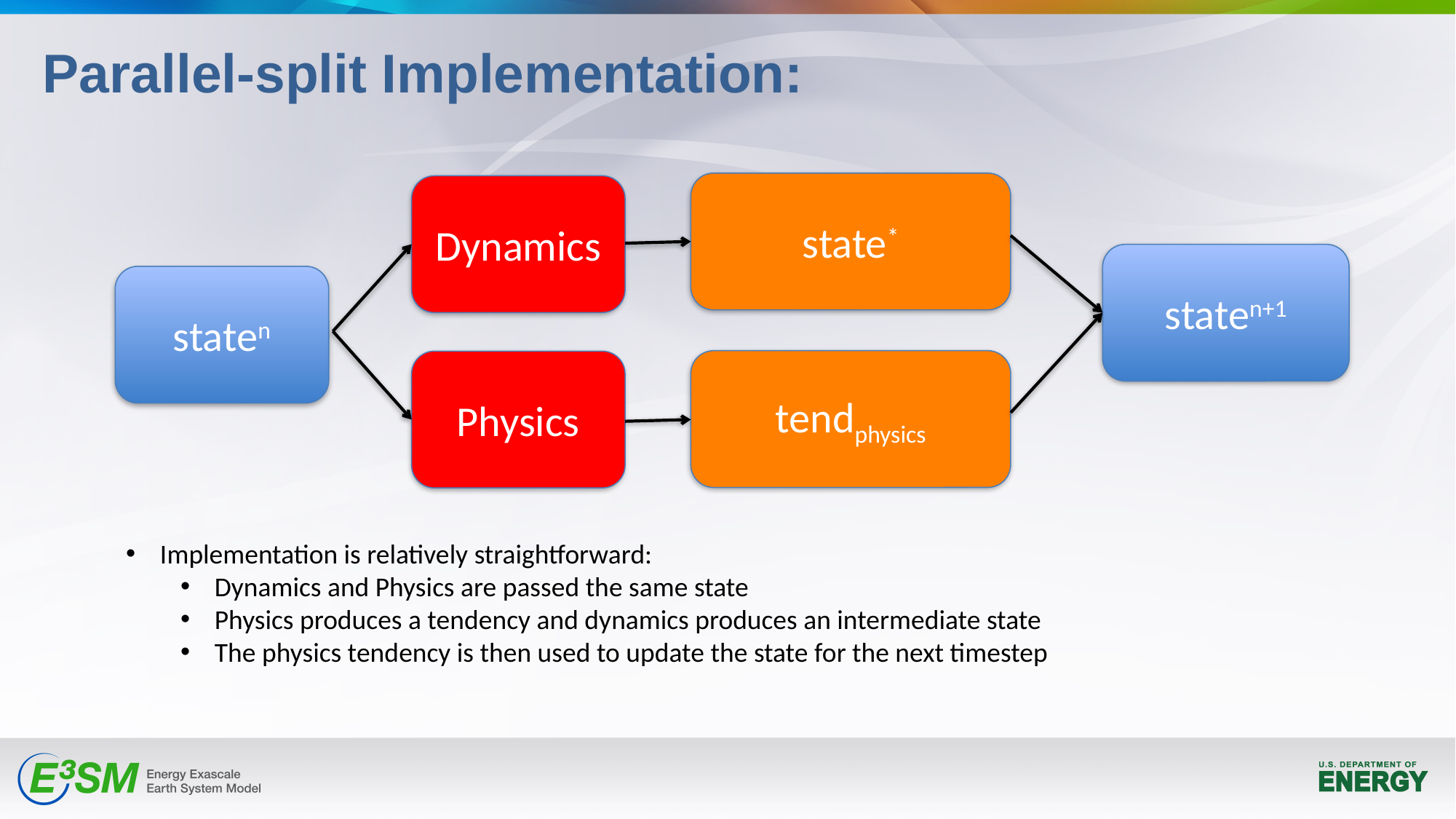

Parallel-split Implementation:
state*
Dynamics
staten+1
staten
tendphysics
Physics
Implementation is relatively straightforward:
Dynamics and Physics are passed the same state
Physics produces a tendency and dynamics produces an intermediate state
The physics tendency is then used to update the state for the next timestep